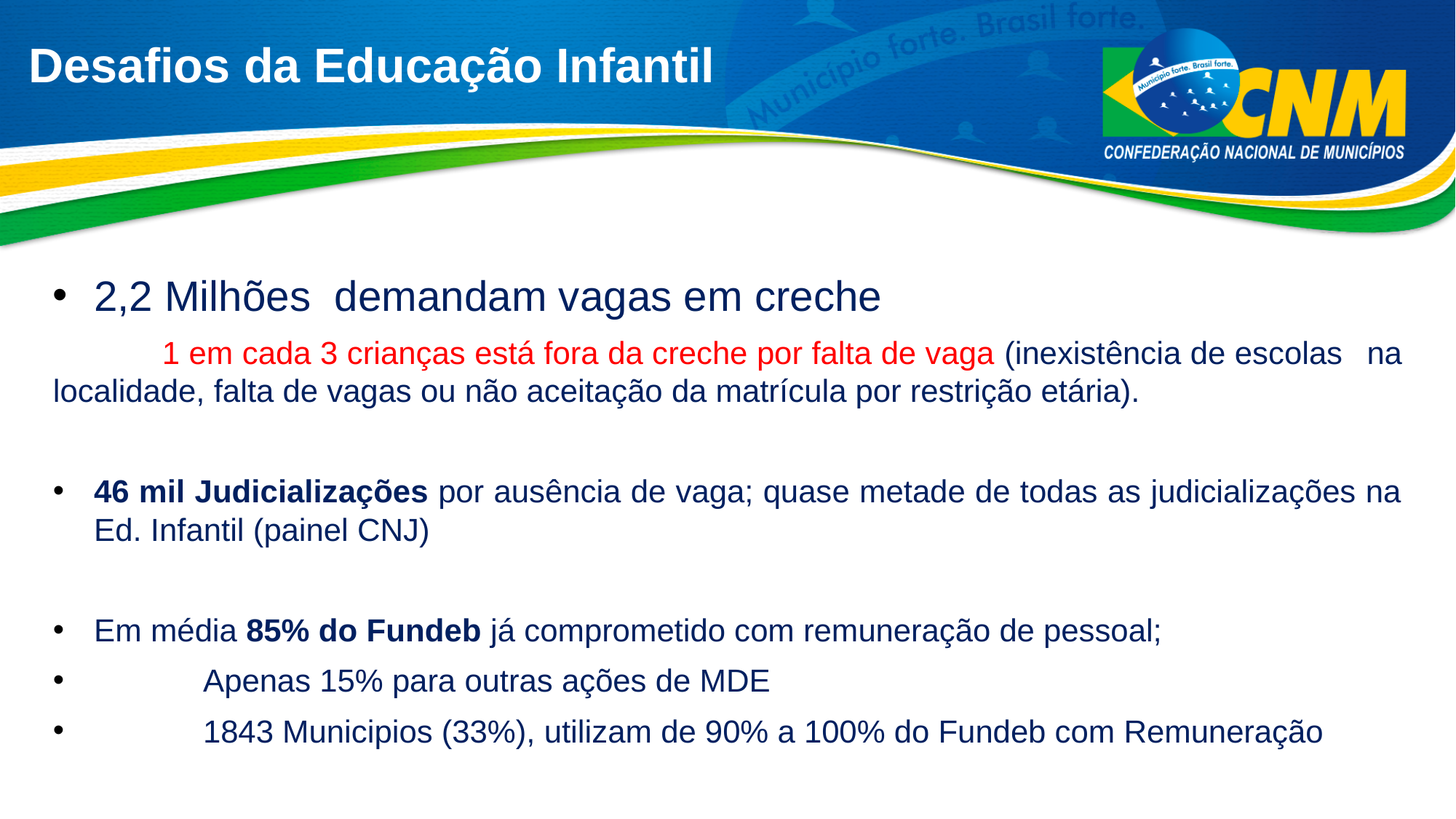

# Desafios da Educação Infantil
2,2 Milhões  demandam vagas em creche
	1 em cada 3 crianças está fora da creche por falta de vaga (inexistência de escolas 	na localidade, falta de vagas ou não aceitação da matrícula por restrição etária).

46 mil Judicializações por ausência de vaga; quase metade de todas as judicializações na Ed. Infantil (painel CNJ)

Em média 85% do Fundeb já comprometido com remuneração de pessoal;
	Apenas 15% para outras ações de MDE
	1843 Municipios (33%), utilizam de 90% a 100% do Fundeb com Remuneração